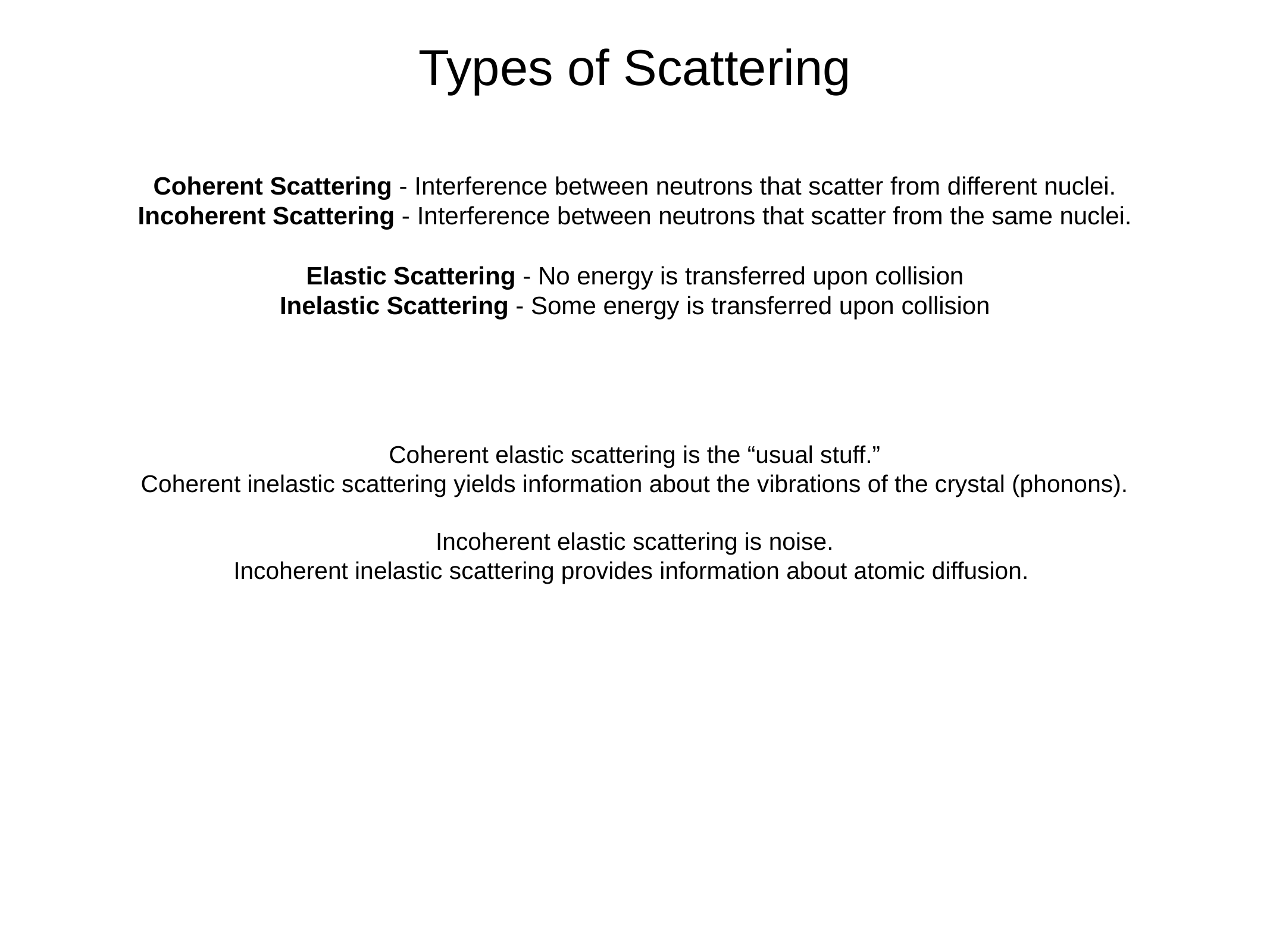

Types of Scattering
Coherent Scattering - Interference between neutrons that scatter from different nuclei.
Incoherent Scattering - Interference between neutrons that scatter from the same nuclei.

Elastic Scattering - No energy is transferred upon collision
Inelastic Scattering - Some energy is transferred upon collision
Coherent elastic scattering is the “usual stuff.”
Coherent inelastic scattering yields information about the vibrations of the crystal (phonons).

Incoherent elastic scattering is noise.
Incoherent inelastic scattering provides information about atomic diffusion.